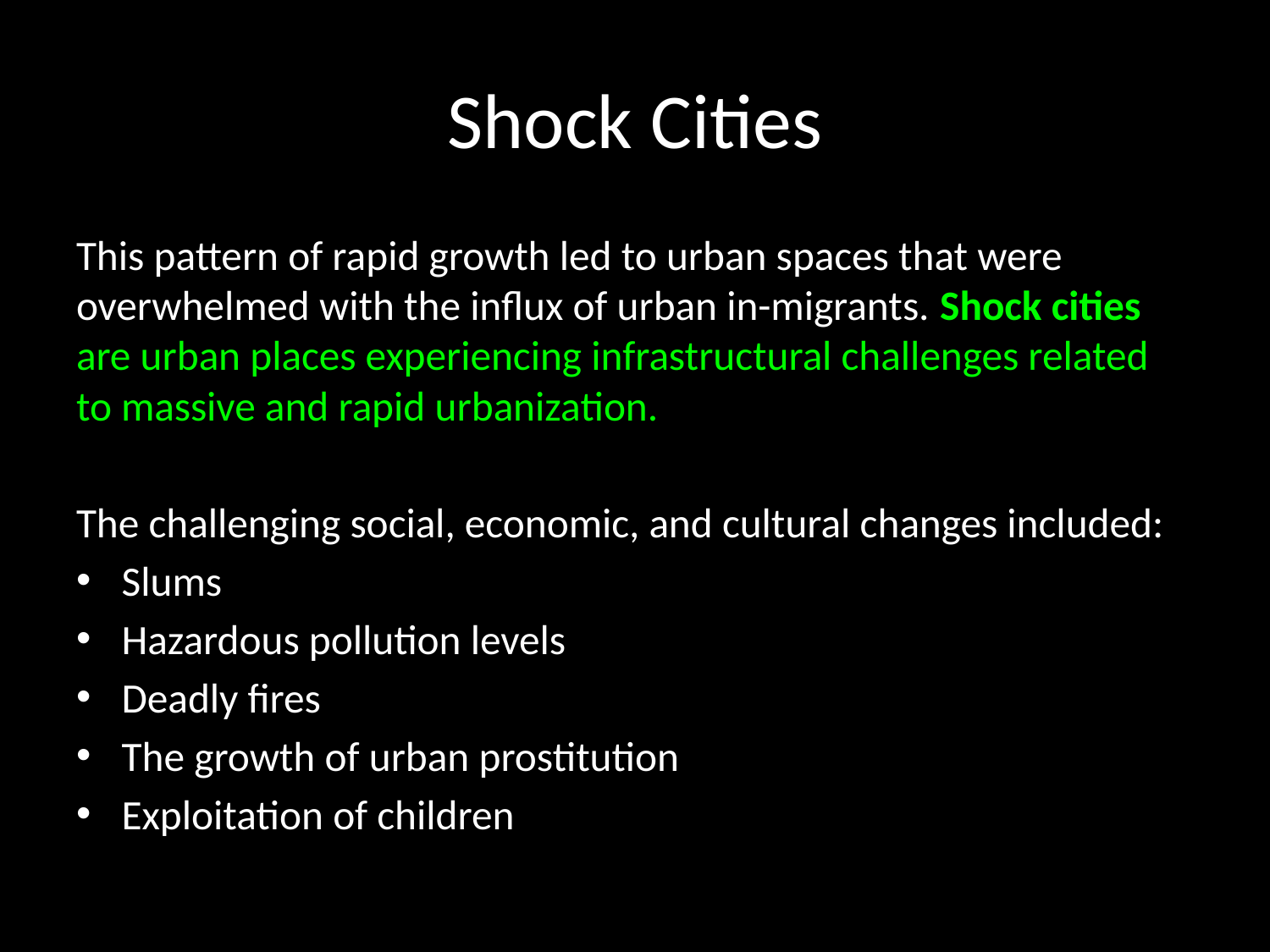

# Shock Cities
This pattern of rapid growth led to urban spaces that were overwhelmed with the influx of urban in-migrants. Shock cities are urban places experiencing infrastructural challenges related to massive and rapid urbanization.

The challenging social, economic, and cultural changes included:
Slums
Hazardous pollution levels
Deadly fires
The growth of urban prostitution
Exploitation of children